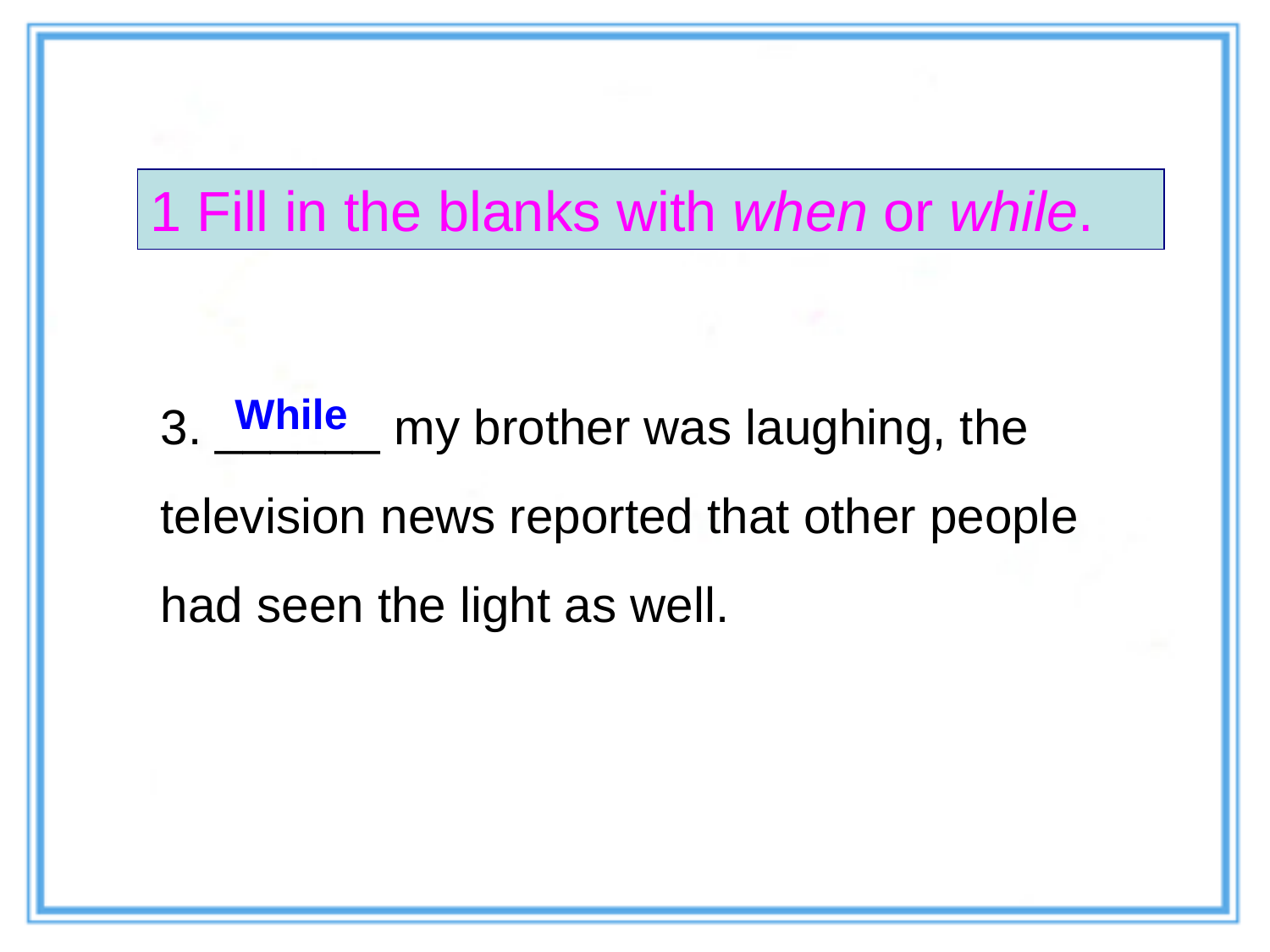

1 Fill in the blanks with when or while.
3. ______ my brother was laughing, the television news reported that other people had seen the light as well.
While